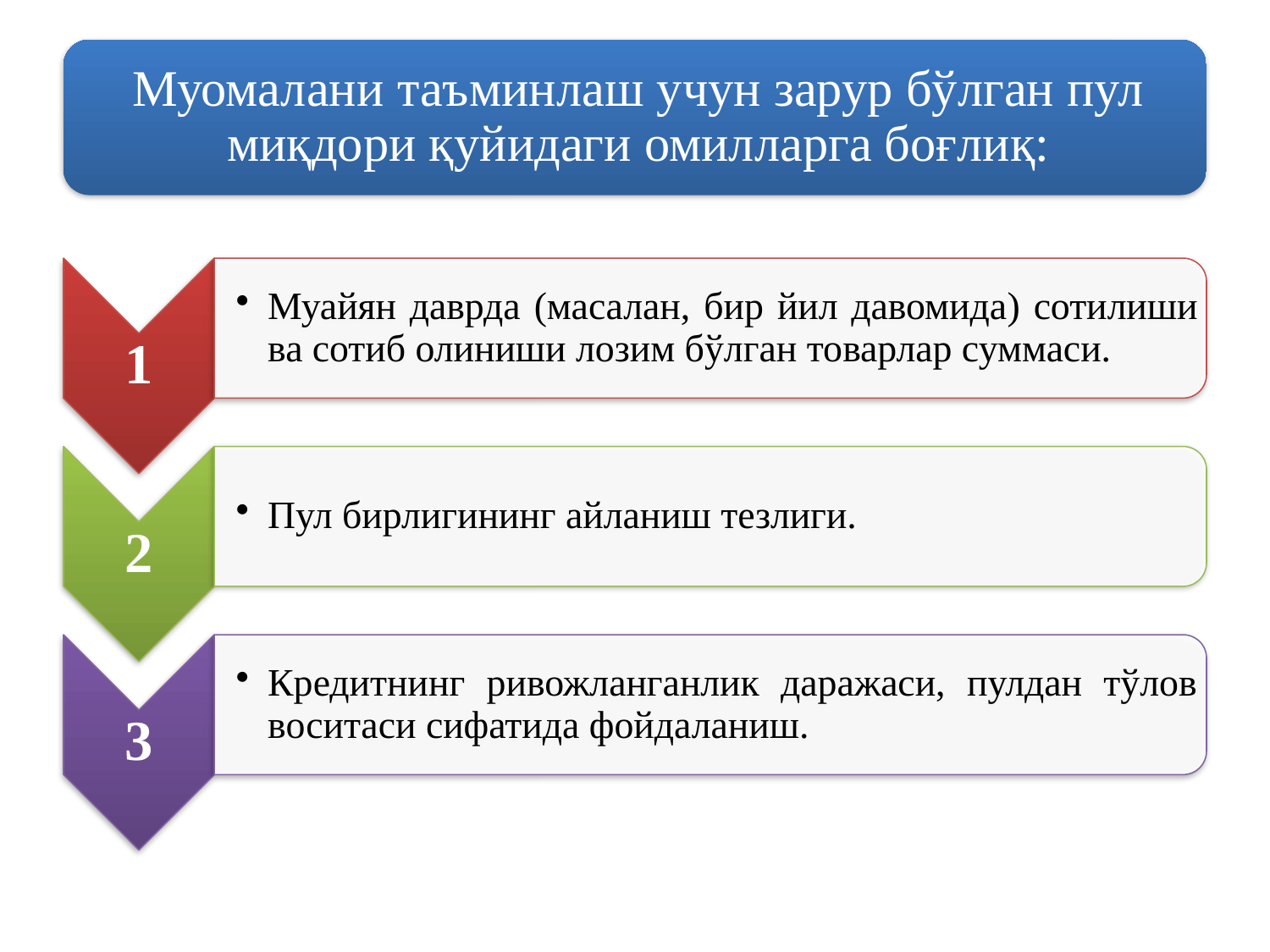

Муомалани таъминлаш учун зарур бўлган пул миқдори қуйидаги омилларга боғлиқ:
1
Муайян даврда (масалан, бир йил давомида) сотилиши ва сотиб олиниши лозим бўлган товарлар суммаси.
2
Пул бирлигининг айланиш тезлиги.
3
Кредитнинг ривожланганлик даражаси, пулдан тўлов воситаси сифатида фойдаланиш.